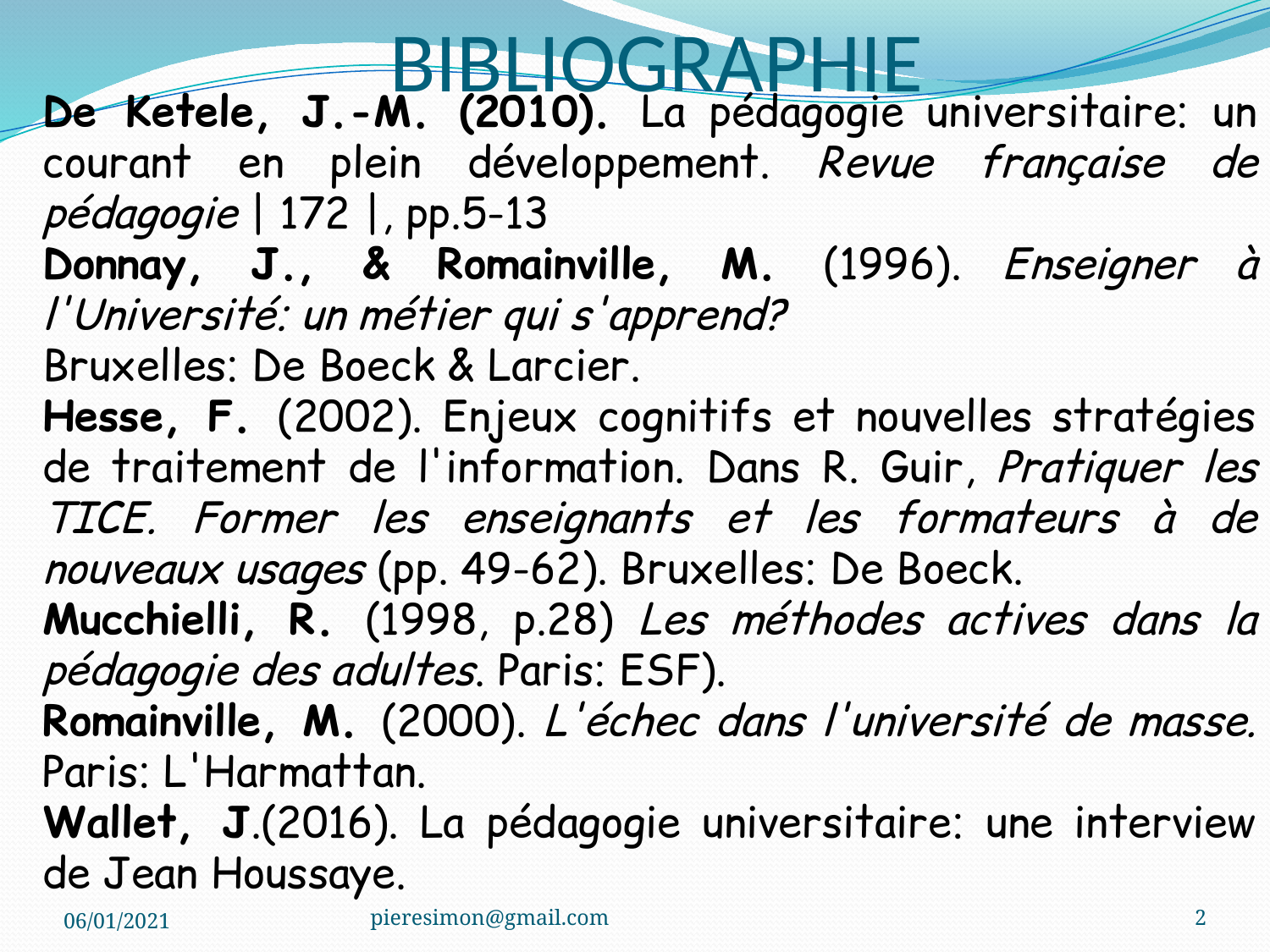

# BIBLIOGRAPHIE
De Ketele, J.-M. (2010). La pédagogie universitaire: un courant en plein développement. Revue française de pédagogie | 172 |, pp.5-13
Donnay, J., & Romainville, M. (1996). Enseigner à l'Université: un métier qui s'apprend?
Bruxelles: De Boeck & Larcier.
Hesse, F. (2002). Enjeux cognitifs et nouvelles stratégies de traitement de l'information. Dans R. Guir, Pratiquer les TICE. Former les enseignants et les formateurs à de nouveaux usages (pp. 49-62). Bruxelles: De Boeck.
Mucchielli, R. (1998, p.28) Les méthodes actives dans la pédagogie des adultes. Paris: ESF).
Romainville, M. (2000). L'échec dans l'université de masse. Paris: L'Harmattan.
Wallet, J.(2016). La pédagogie universitaire: une interview de Jean Houssaye.

06/01/2021
pieresimon@gmail.com
2